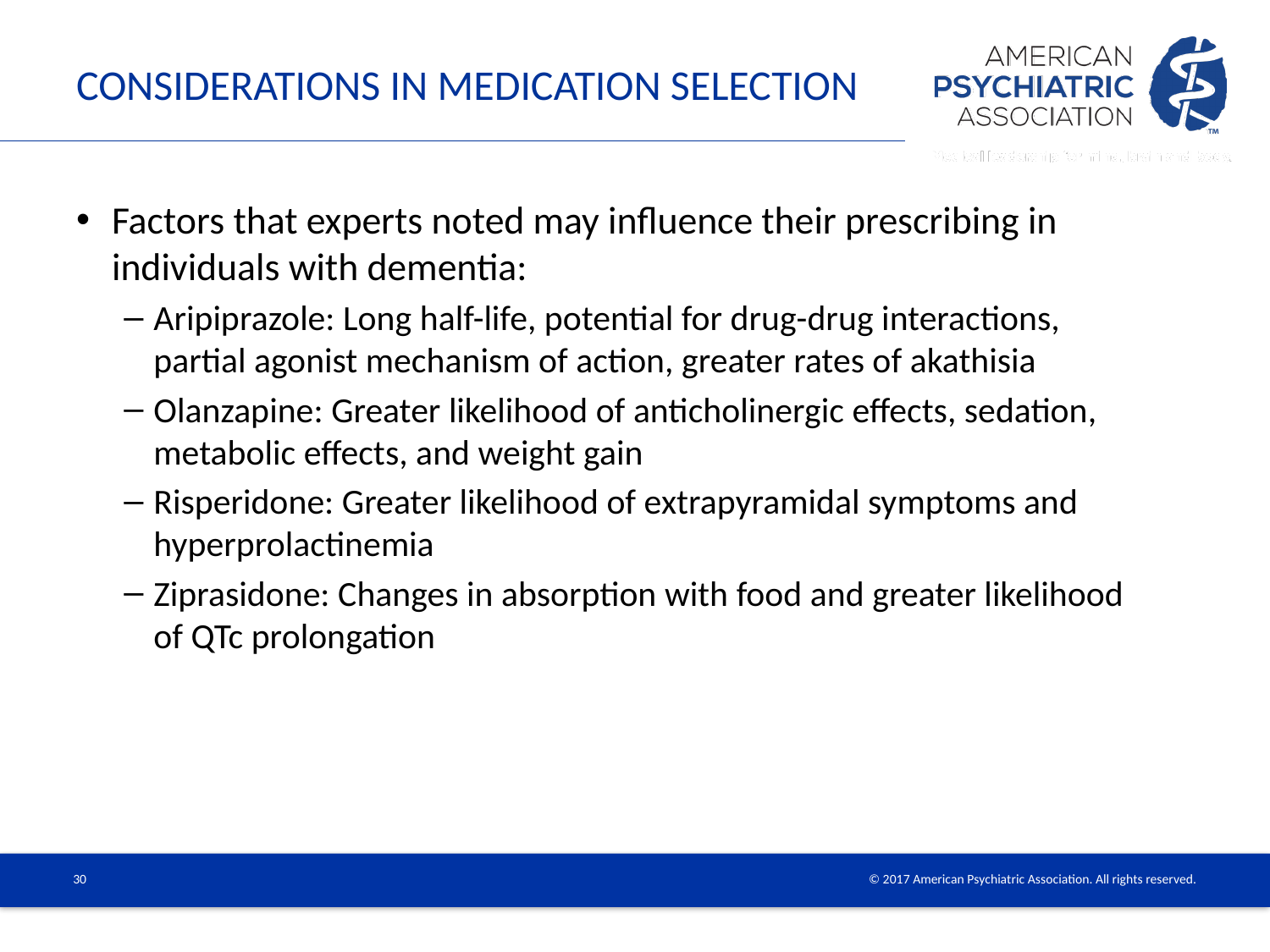

# Considerations in Medication Selection
Factors that experts noted may influence their prescribing in individuals with dementia:
Aripiprazole: Long half-life, potential for drug-drug interactions, partial agonist mechanism of action, greater rates of akathisia
Olanzapine: Greater likelihood of anticholinergic effects, sedation, metabolic effects, and weight gain
Risperidone: Greater likelihood of extrapyramidal symptoms and hyperprolactinemia
Ziprasidone: Changes in absorption with food and greater likelihood of QTc prolongation